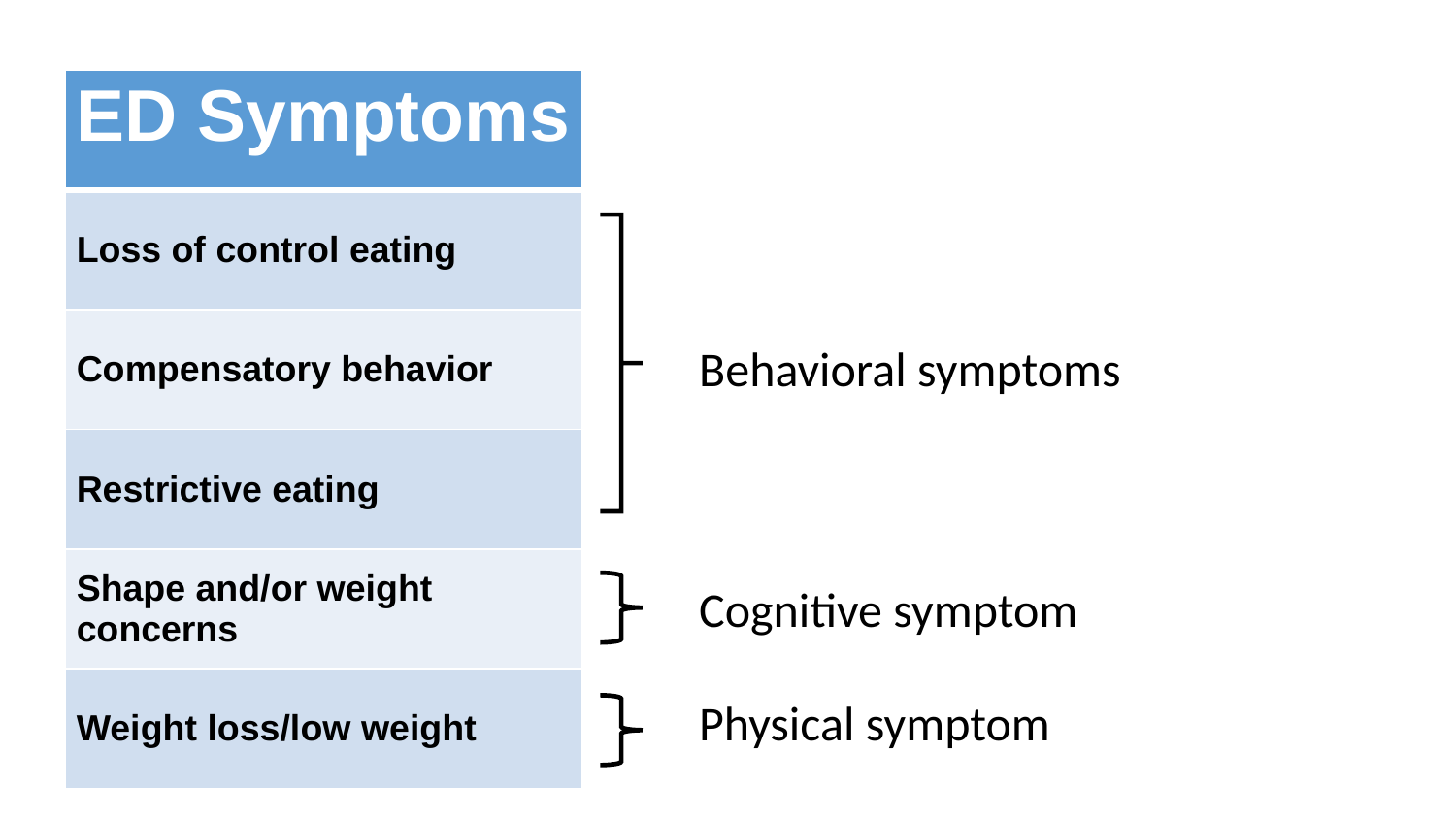

| ED Symptoms |
| --- |
| Loss of control eating |
| Compensatory behavior |
| Restrictive eating |
| Shape and/or weight concerns |
| Weight loss/low weight |

Behavioral symptoms

Cognitive symptom
Physical symptom